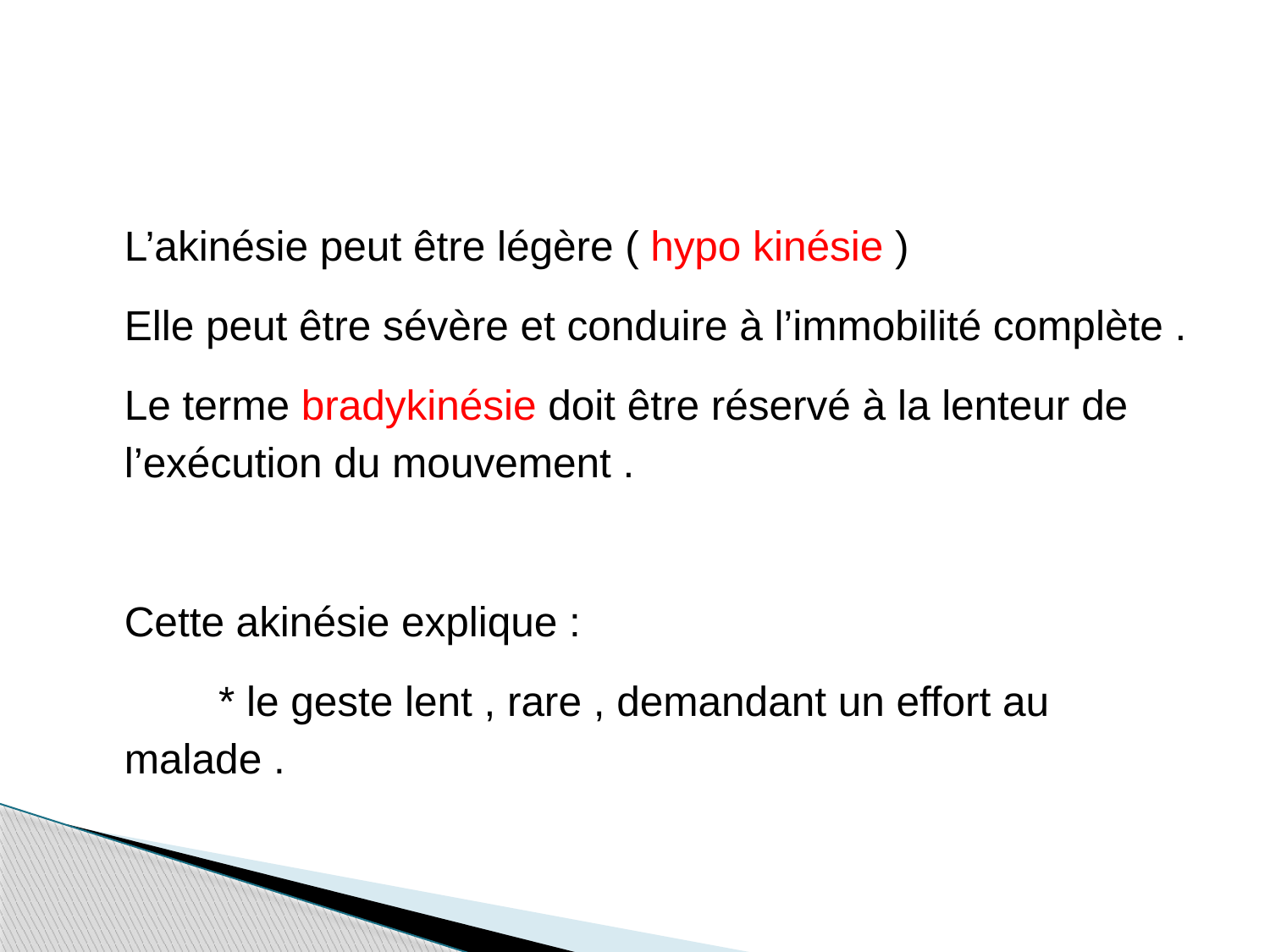

#
L’akinésie peut être légère ( hypo kinésie )
Elle peut être sévère et conduire à l’immobilité complète .
Le terme bradykinésie doit être réservé à la lenteur de l’exécution du mouvement .

Cette akinésie explique :
           * le geste lent , rare , demandant un effort au malade .